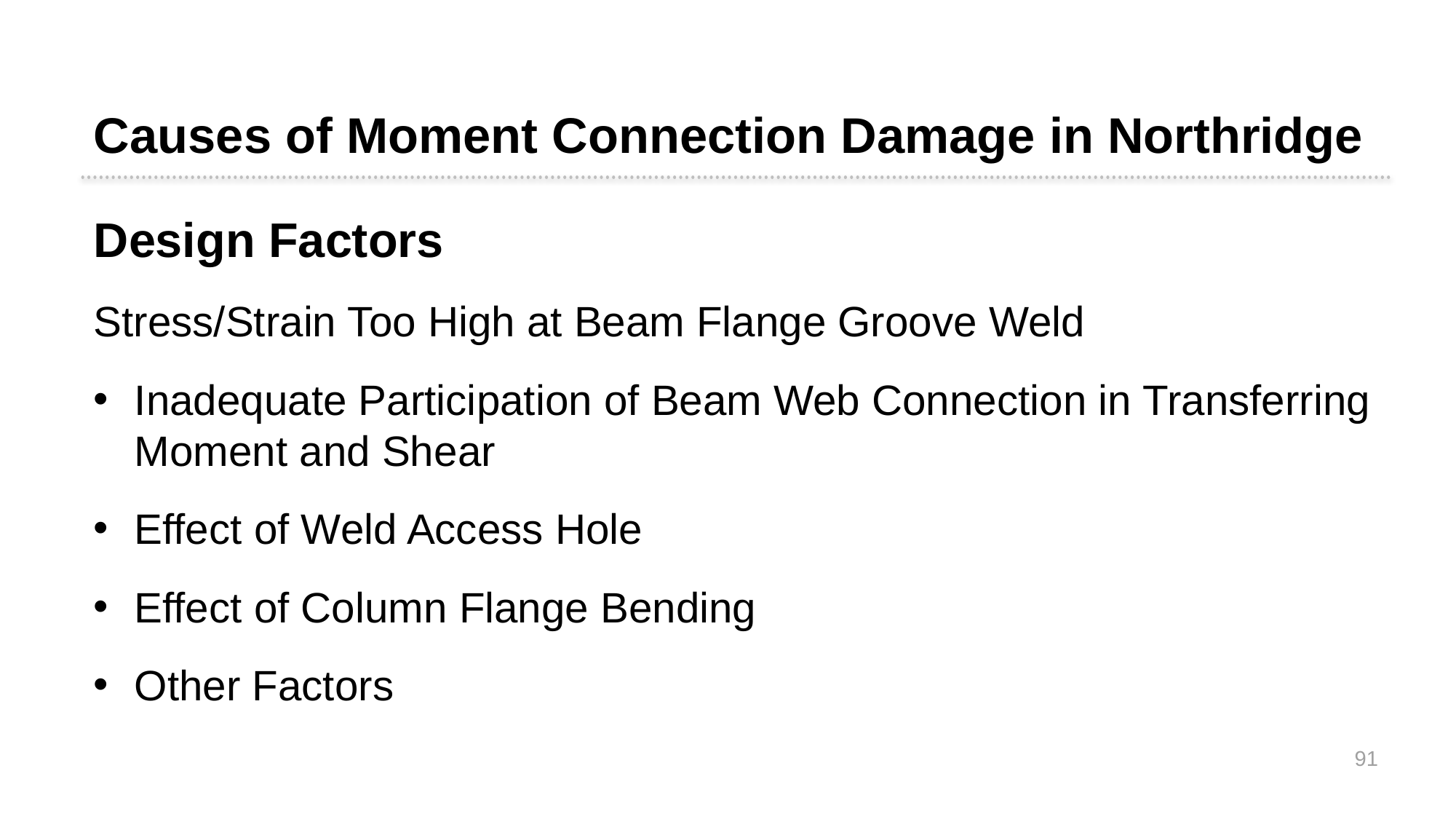

Causes of Moment Connection Damage in Northridge
Design Factors
Stress/Strain Too High at Beam Flange Groove Weld
Inadequate Participation of Beam Web Connection in Transferring Moment and Shear
Effect of Weld Access Hole
Effect of Column Flange Bending
Other Factors

91